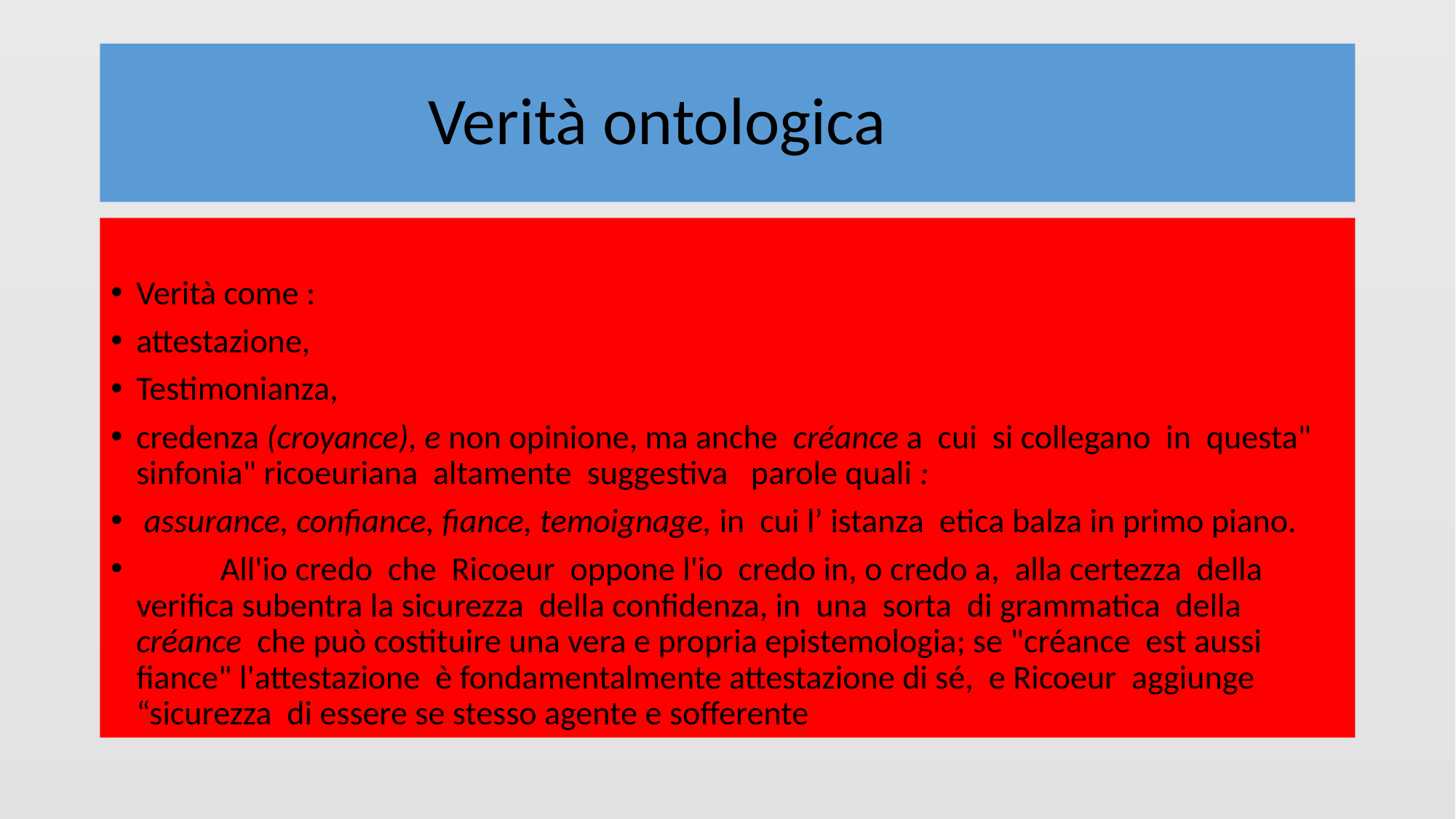

# Verità ontologica

Verità come :
attestazione,
Testimonianza,
credenza (croyance), e non opinione, ma anche  créance a  cui  si collegano  in  questa" sinfonia" ricoeuriana  altamente  suggestiva   parole quali :
 assurance, confiance, fiance, temoignage, in  cui l’ istanza  etica balza in primo piano.
           All'io credo  che  Ricoeur  oppone l'io  credo in, o credo a,  alla certezza  della  verifica subentra la sicurezza  della confidenza, in  una  sorta  di grammatica  della  créance  che può costituire una vera e propria epistemologia; se "créance  est aussi  fiance" l'attestazione  è fondamentalmente attestazione di sé,  e Ricoeur  aggiunge “sicurezza  di essere se stesso agente e sofferente